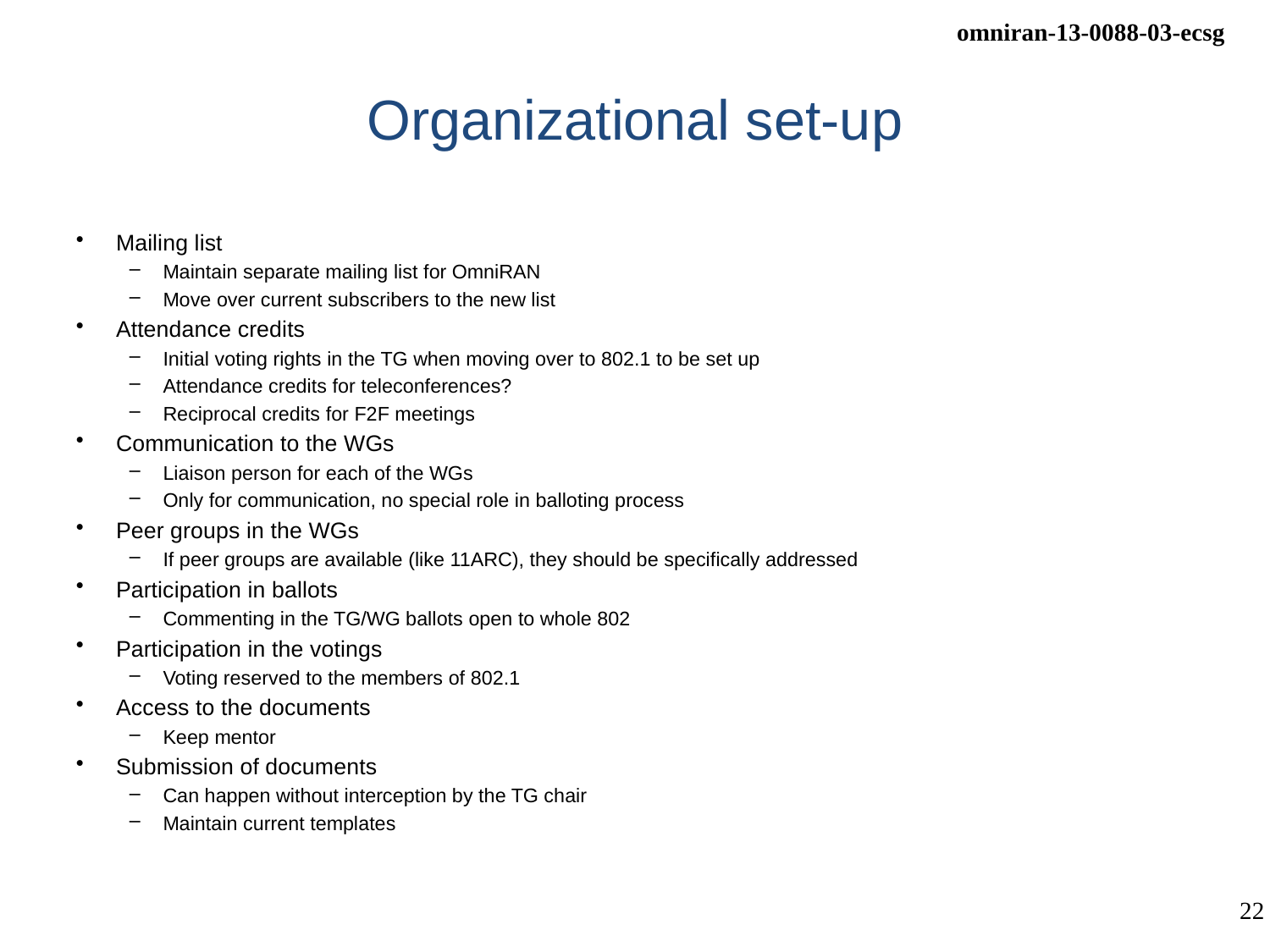

# Organizational set-up
Mailing list
Maintain separate mailing list for OmniRAN
Move over current subscribers to the new list
Attendance credits
Initial voting rights in the TG when moving over to 802.1 to be set up
Attendance credits for teleconferences?
Reciprocal credits for F2F meetings
Communication to the WGs
Liaison person for each of the WGs
Only for communication, no special role in balloting process
Peer groups in the WGs
If peer groups are available (like 11ARC), they should be specifically addressed
Participation in ballots
Commenting in the TG/WG ballots open to whole 802
Participation in the votings
Voting reserved to the members of 802.1
Access to the documents
Keep mentor
Submission of documents
Can happen without interception by the TG chair
Maintain current templates